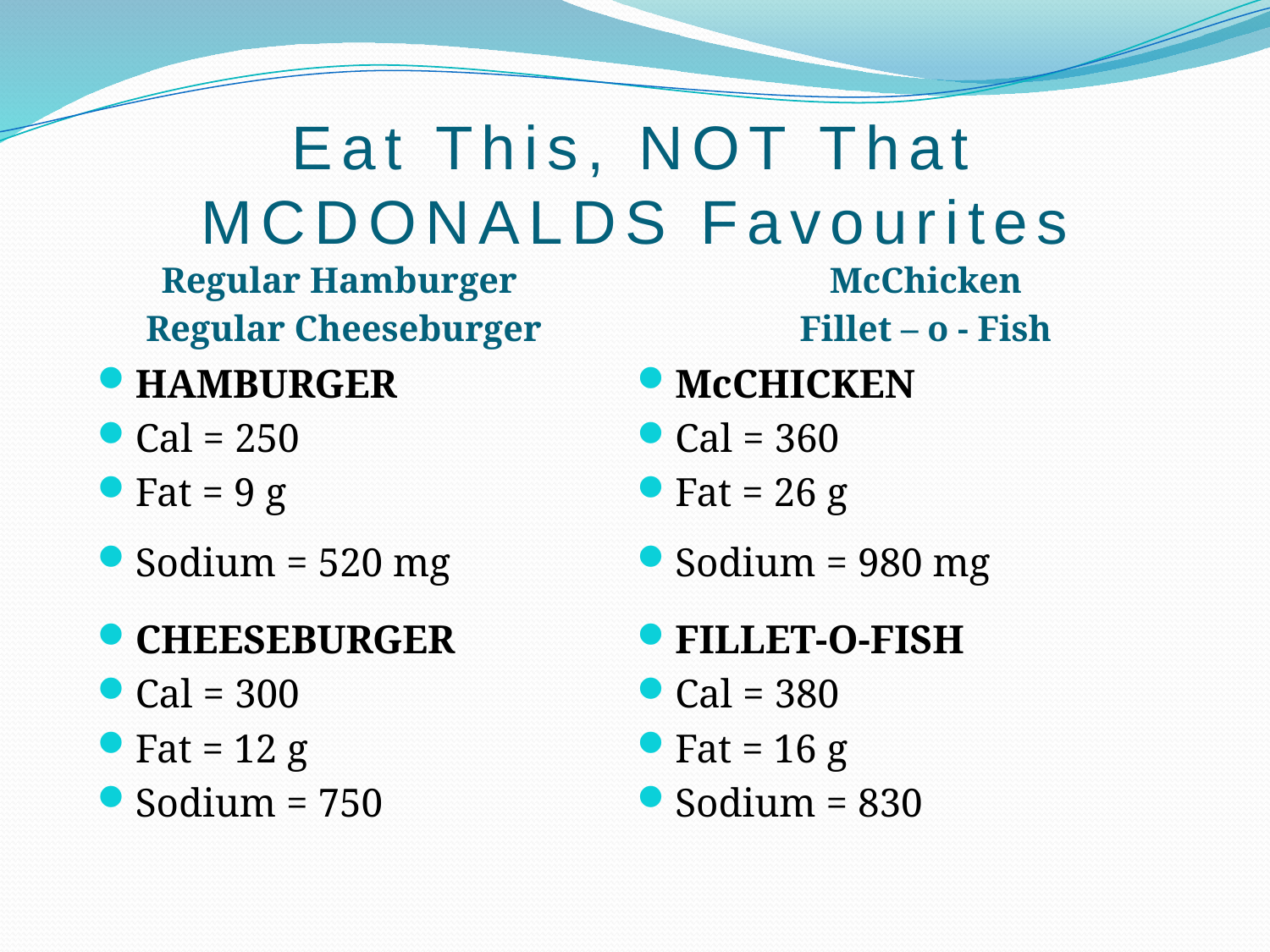

# Eat This, NOT That MCDONALDS Favourites
Regular Hamburger
Regular Cheeseburger
McChicken
Fillet – o - Fish
HAMBURGER
Cal = 250
Fat = 9 g
Sodium = 520 mg
CHEESEBURGER
Cal = 300
Fat = 12 g
Sodium = 750
McCHICKEN
Cal = 360
Fat = 26 g
Sodium = 980 mg
FILLET-O-FISH
Cal = 380
Fat = 16 g
Sodium = 830